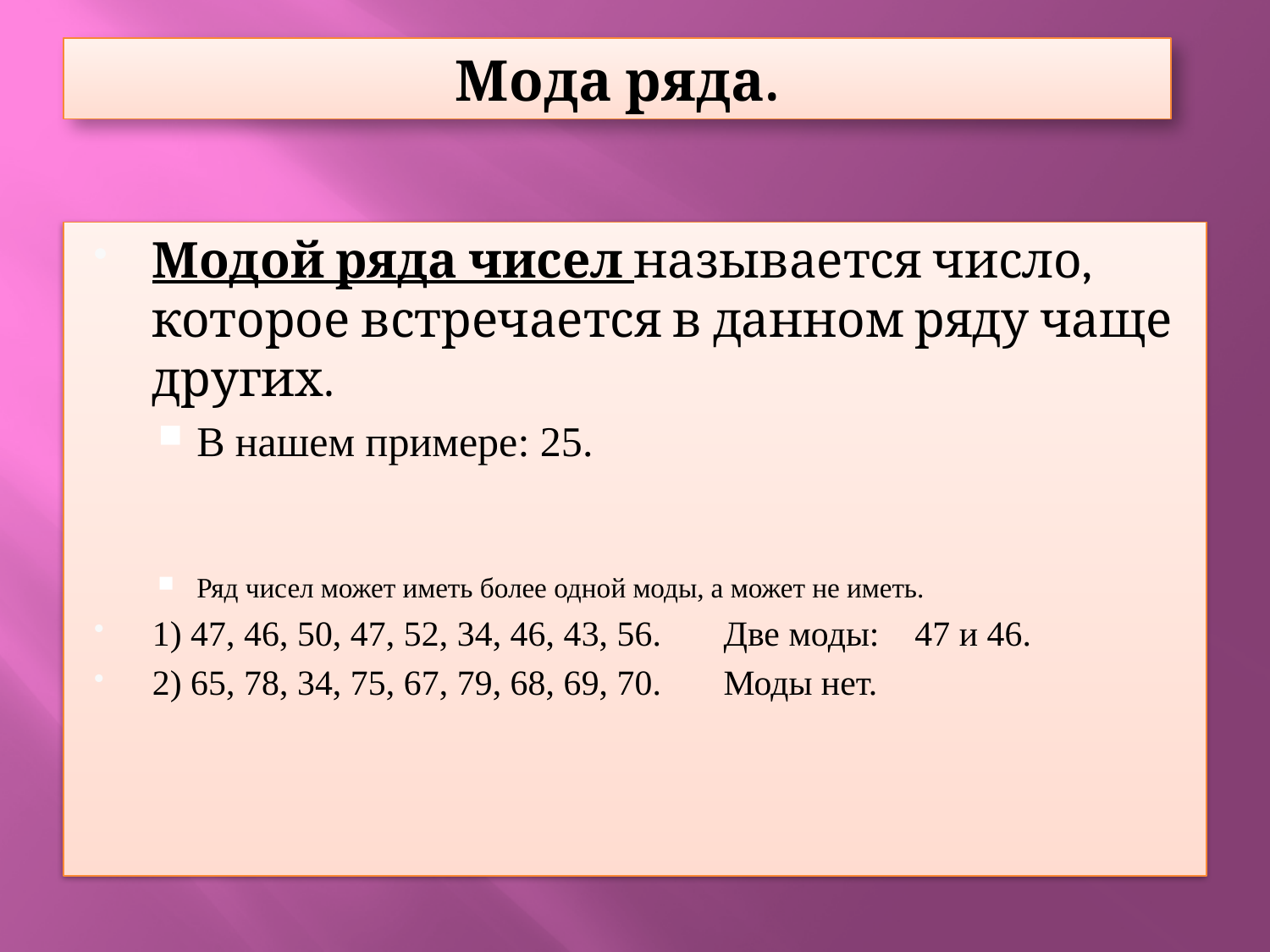

# Мода ряда.
Модой ряда чисел называется число, которое встречается в данном ряду чаще других.
В нашем примере: 25.

Ряд чисел может иметь более одной моды, а может не иметь.
1) 47, 46, 50, 47, 52, 34, 46, 43, 56.       Две моды:    47 и 46.
2) 65, 78, 34, 75, 67, 79, 68, 69, 70.       Моды нет.